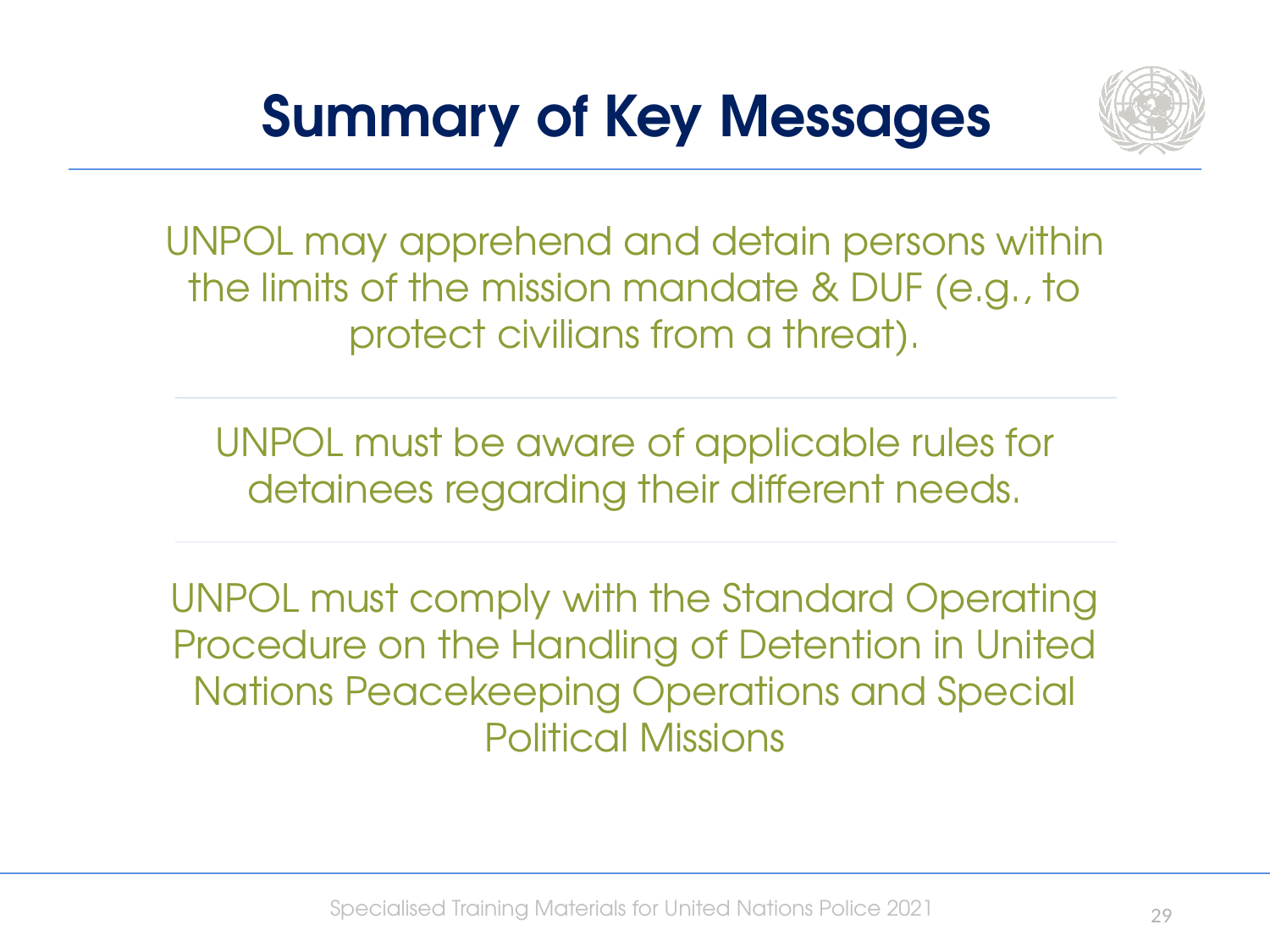

# Summary of Key Messages
UNPOL may apprehend and detain persons within the limits of the mission mandate & DUF (e.g., to protect civilians from a threat).

UNPOL must be aware of applicable rules for detainees regarding their different needs.

UNPOL must comply with the Standard Operating Procedure on the Handling of Detention in United Nations Peacekeeping Operations and Special Political Missions

29